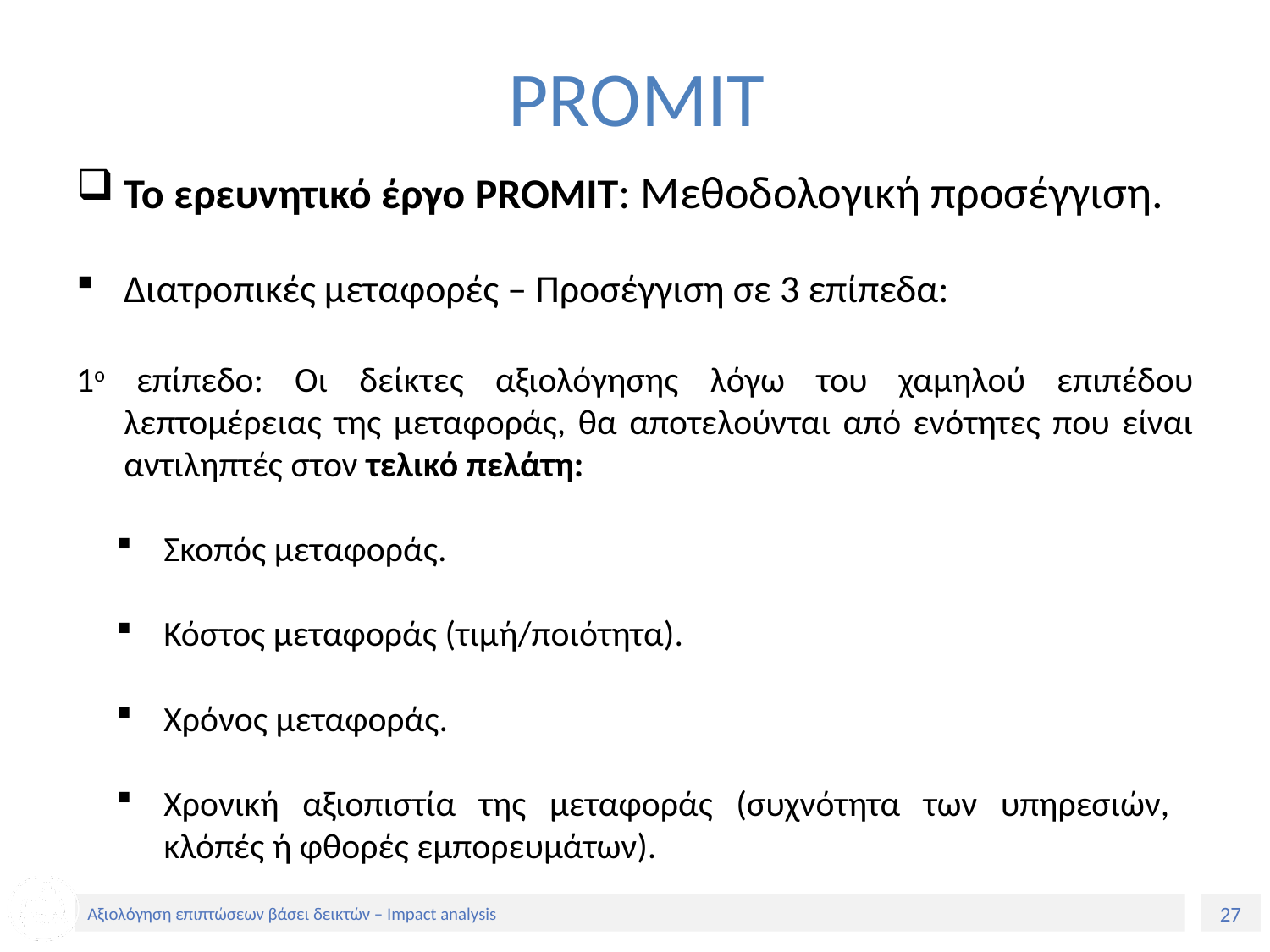

# PROMIT
Το ερευνητικό έργο PROMIT: Μεθοδολογική προσέγγιση.

Διατροπικές μεταφορές – Προσέγγιση σε 3 επίπεδα:

1ο επίπεδο: Οι δείκτες αξιολόγησης λόγω του χαμηλού επιπέδου λεπτομέρειας της μεταφοράς, θα αποτελούνται από ενότητες που είναι αντιληπτές στον τελικό πελάτη:

Σκοπός μεταφοράς.

Κόστος μεταφοράς (τιμή/ποιότητα).

Χρόνος μεταφοράς.

Χρονική αξιοπιστία της μεταφοράς (συχνότητα των υπηρεσιών,  κλόπές ή φθορές εμπορευμάτων).